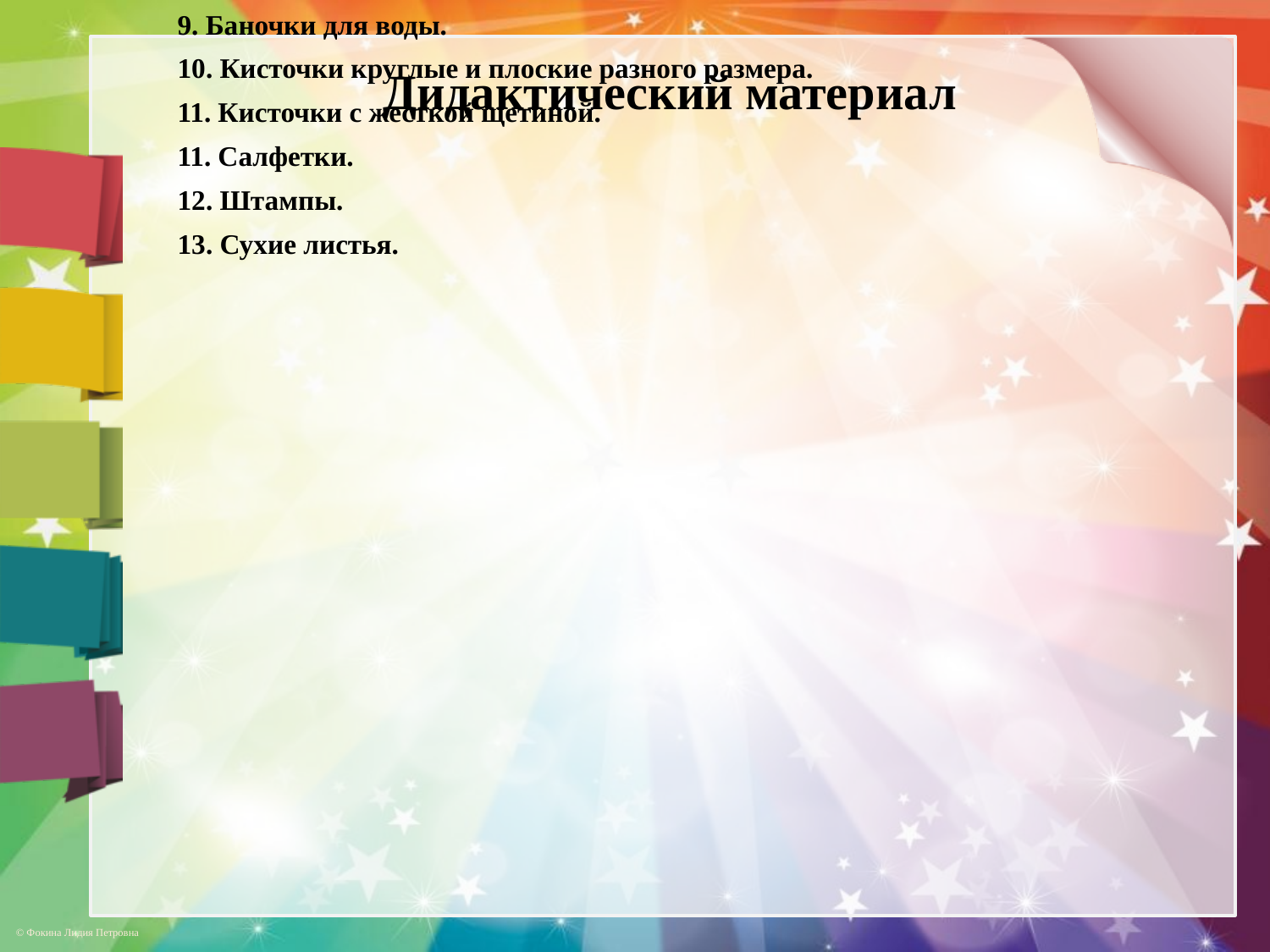

Дидактический материал
Материал и инструменты, необходимые для работы:
1. Бумага разного формата и цвета.
2. Белый картон.
3. Акварельные краски.
4. Пастель.
5. Гуашь.
6. Восковые мелки.
7. Трубочки для коктейля.
8. Ванночки с поролоном.
9. Баночки для воды.
10. Кисточки круглые и плоские разного размера.
11. Кисточки с жесткой щетиной.
11. Салфетки. 
12. Штампы.
13. Сухие листья.